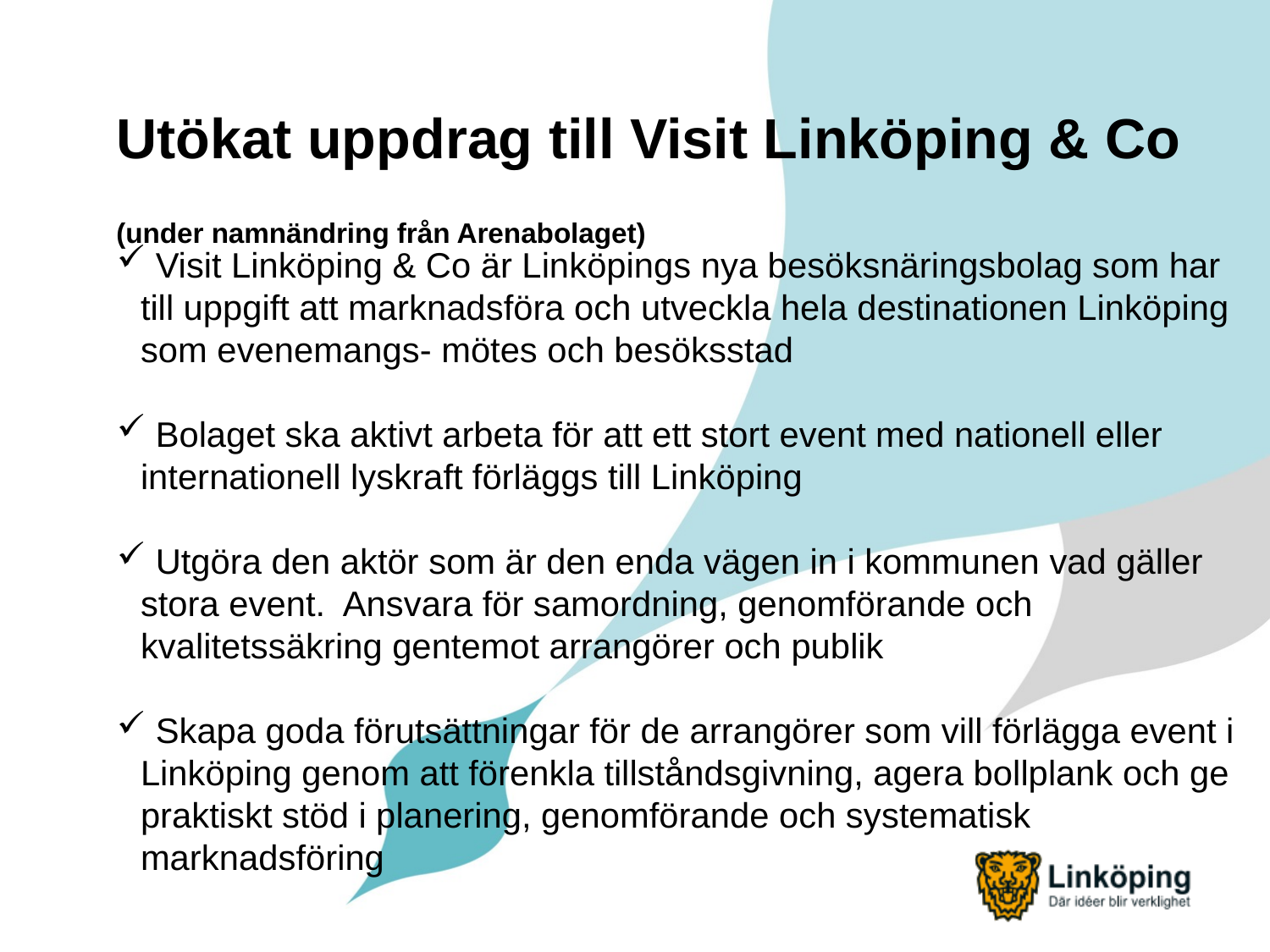

Utökat uppdrag till Visit Linköping & Co
								    (under namnändring från Arenabolaget)

 Visit Linköping & Co är Linköpings nya besöksnäringsbolag som har till uppgift att marknadsföra och utveckla hela destinationen Linköping som evenemangs- mötes och besöksstad
 Bolaget ska aktivt arbeta för att ett stort event med nationell eller  internationell lyskraft förläggs till Linköping

 Utgöra den aktör som är den enda vägen in i kommunen vad gäller stora event.  Ansvara för samordning, genomförande och kvalitetssäkring gentemot arrangörer och publik
 Skapa goda förutsättningar för de arrangörer som vill förlägga event i Linköping genom att förenkla tillståndsgivning, agera bollplank och ge praktiskt stöd i planering, genomförande och systematisk marknadsföring